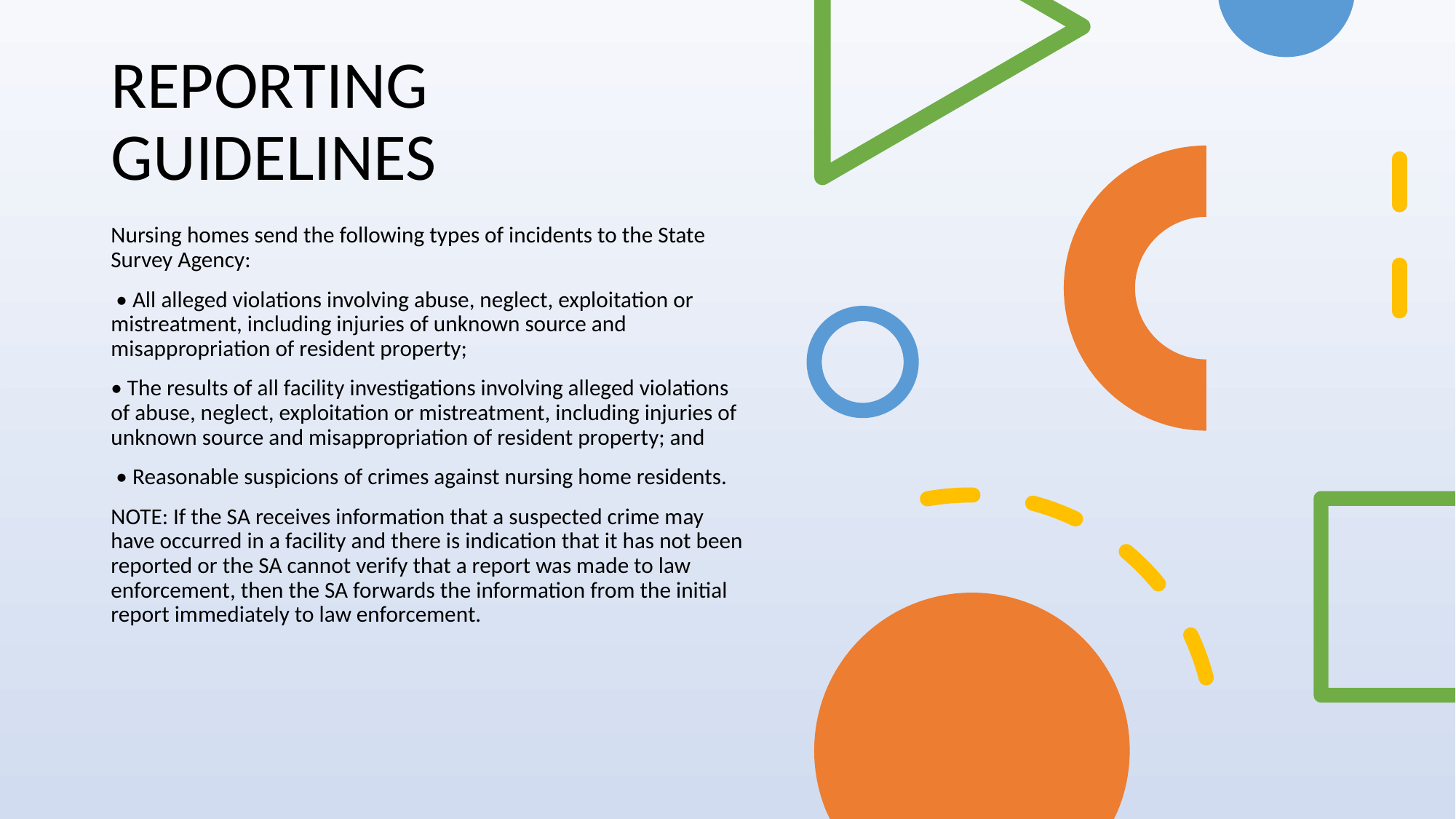

# REPORTING GUIDELINES

Nursing homes send the following types of incidents to the State Survey Agency:
 • All alleged violations involving abuse, neglect, exploitation or mistreatment, including injuries of unknown source and misappropriation of resident property;
• The results of all facility investigations involving alleged violations of abuse, neglect, exploitation or mistreatment, including injuries of unknown source and misappropriation of resident property; and
 • Reasonable suspicions of crimes against nursing home residents.
NOTE: If the SA receives information that a suspected crime may have occurred in a facility and there is indication that it has not been reported or the SA cannot verify that a report was made to law enforcement, then the SA forwards the information from the initial report immediately to law enforcement.